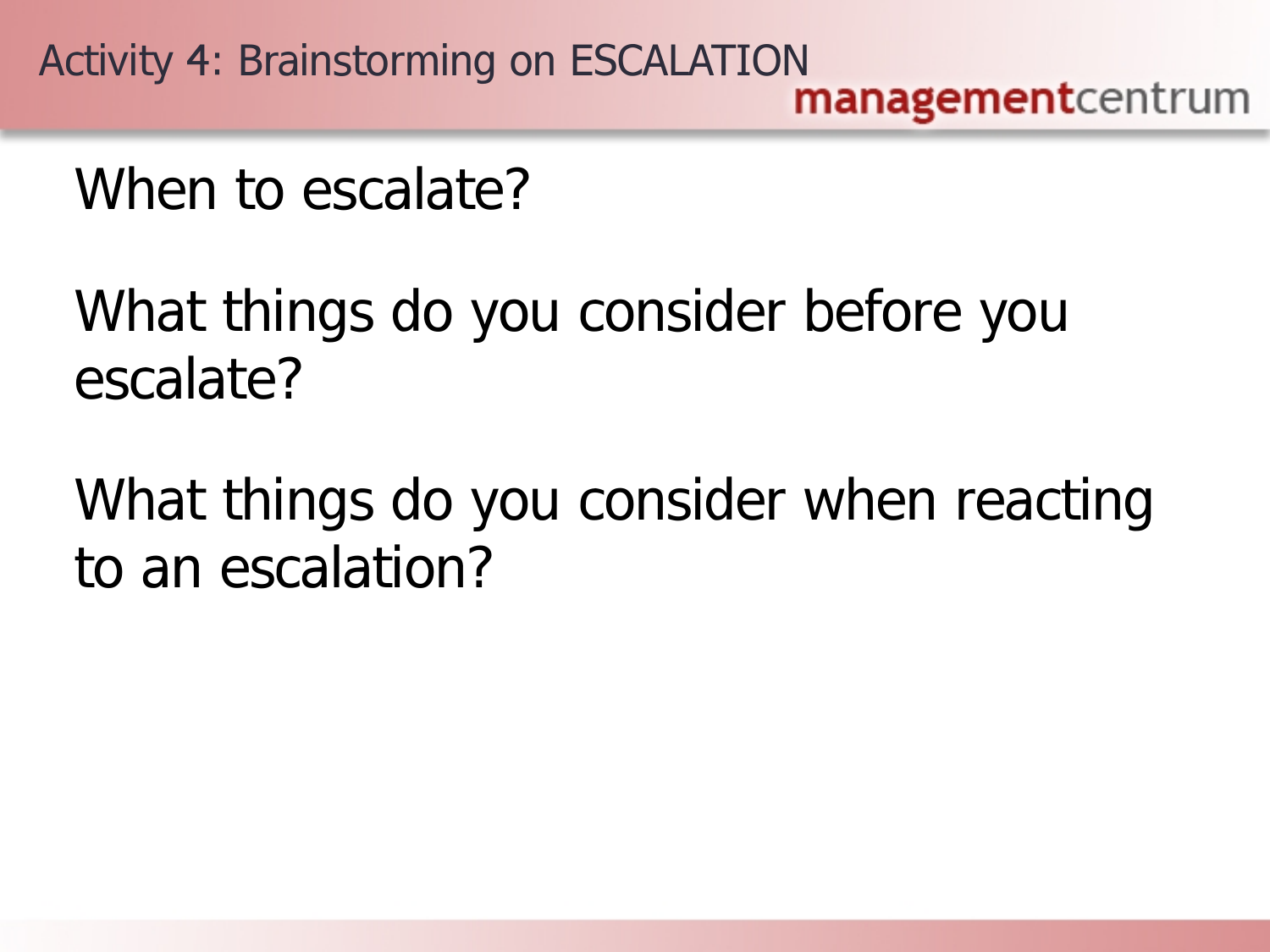

Activity 4: Brainstorming on ESCALATION
When to escalate?
What things do you consider before you escalate?
What things do you consider when reacting to an escalation?